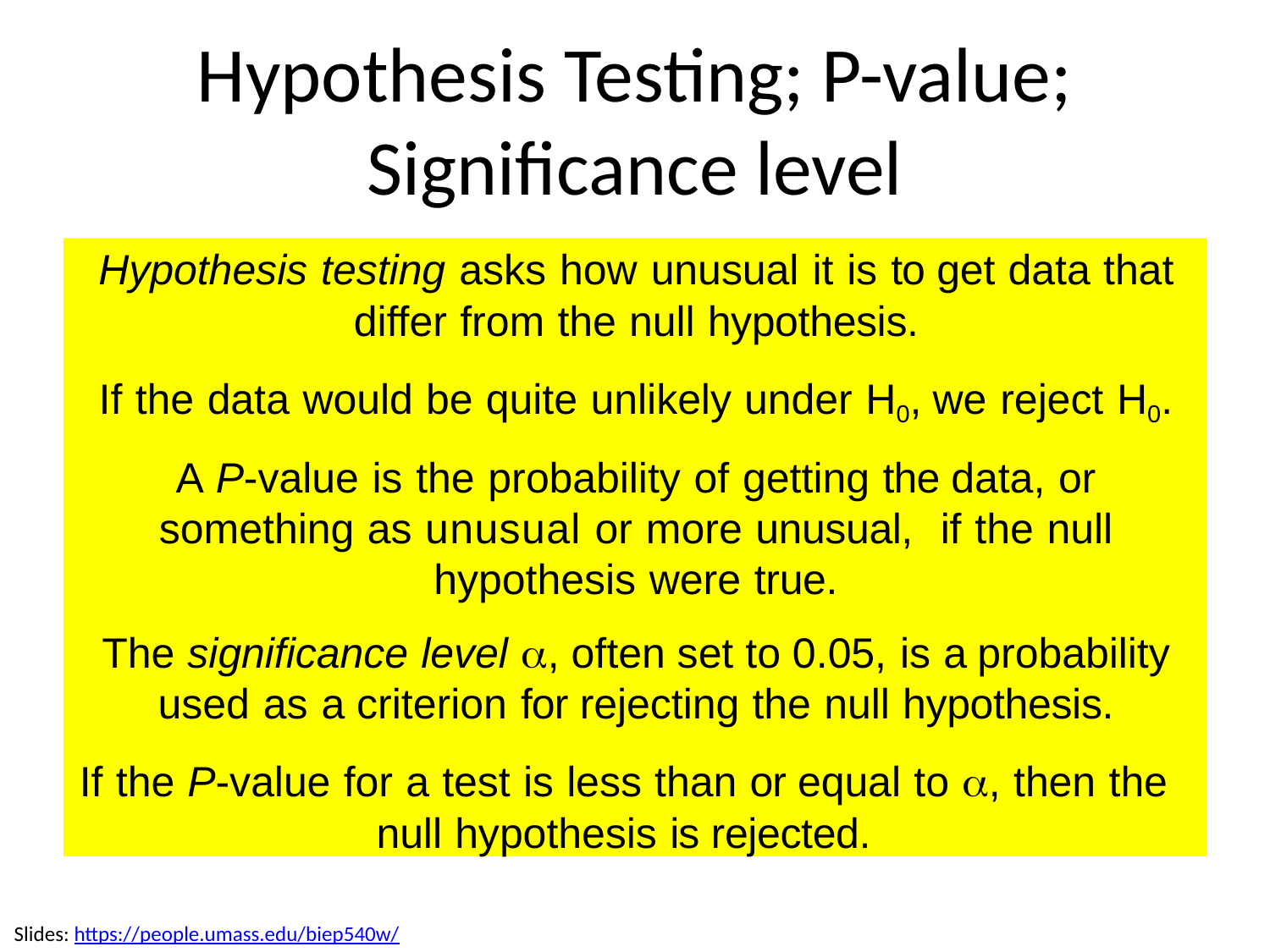

# Hypothesis Testing; P-value; Significance level
Hypothesis testing asks how unusual it is to get data that differ from the null hypothesis.

If the data would be quite unlikely under H0, we reject H0.

A P-value is the probability of getting the data, or something as unusual or more unusual, if the null hypothesis were true.

The significance level α, often set to 0.05, is a probability used as a criterion for rejecting the null hypothesis.

If the P-value for a test is less than or equal to α, then the null hypothesis is rejected.
Slides: https://people.umass.edu/biep540w/